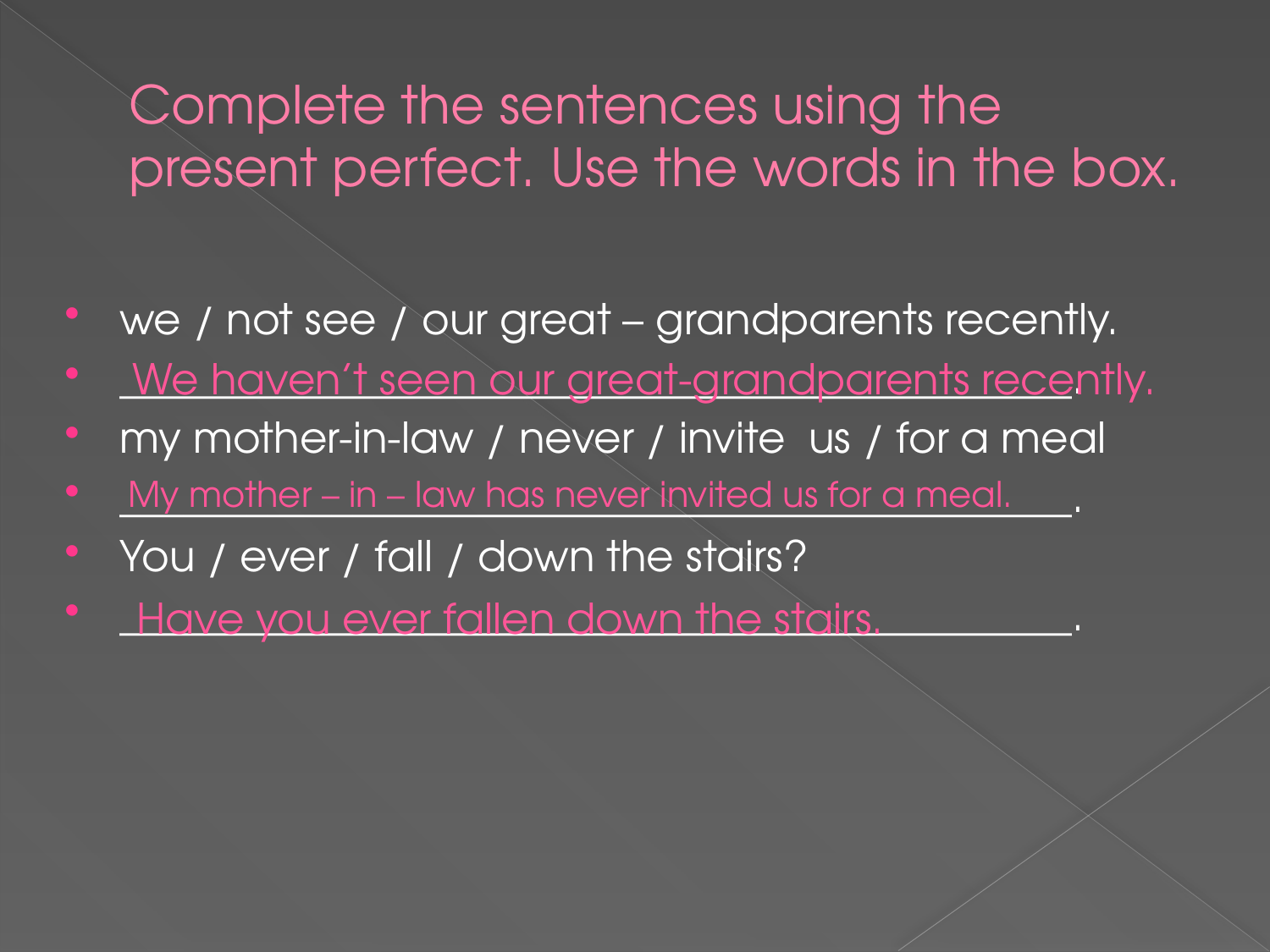

# Complete the sentences using the present perfect. Use the words in the box.
we / not see / our great – grandparents recently.
_____________________________________________.
my mother-in-law / never / invite  us / for a meal
_____________________________________________.
You / ever / fall / down the stairs?
_____________________________________________.
We haven’t seen our great-grandparents recently.

My mother – in – law has never invited us for a meal.

Have you ever fallen down the stairs.